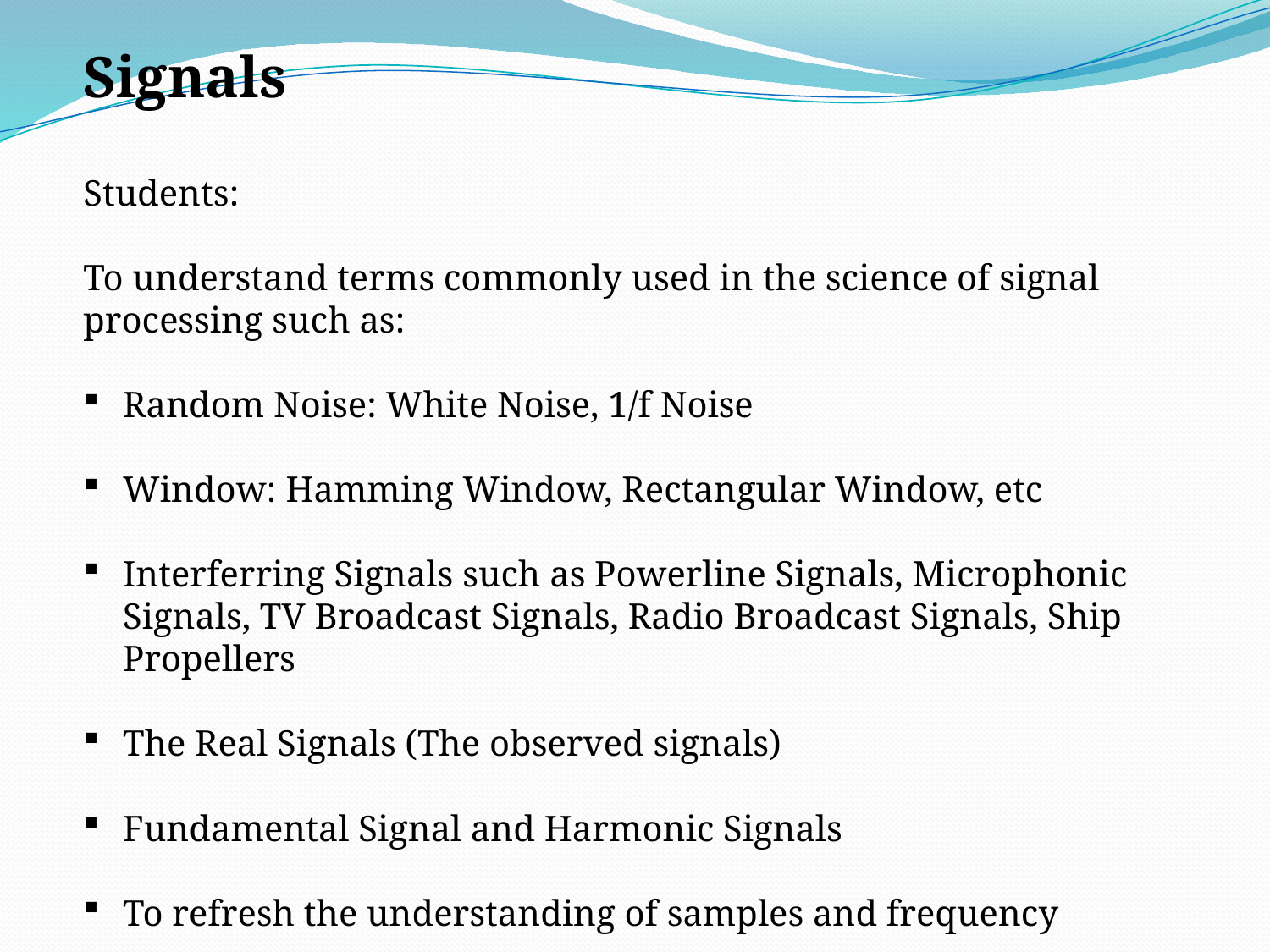

Signals
Students:

To understand terms commonly used in the science of signal processing such as:

Random Noise: White Noise, 1/f Noise

Window: Hamming Window, Rectangular Window, etc

Interferring Signals such as Powerline Signals, Microphonic Signals, TV Broadcast Signals, Radio Broadcast Signals, Ship Propellers

The Real Signals (The observed signals)

Fundamental Signal and Harmonic Signals

To refresh the understanding of samples and frequency